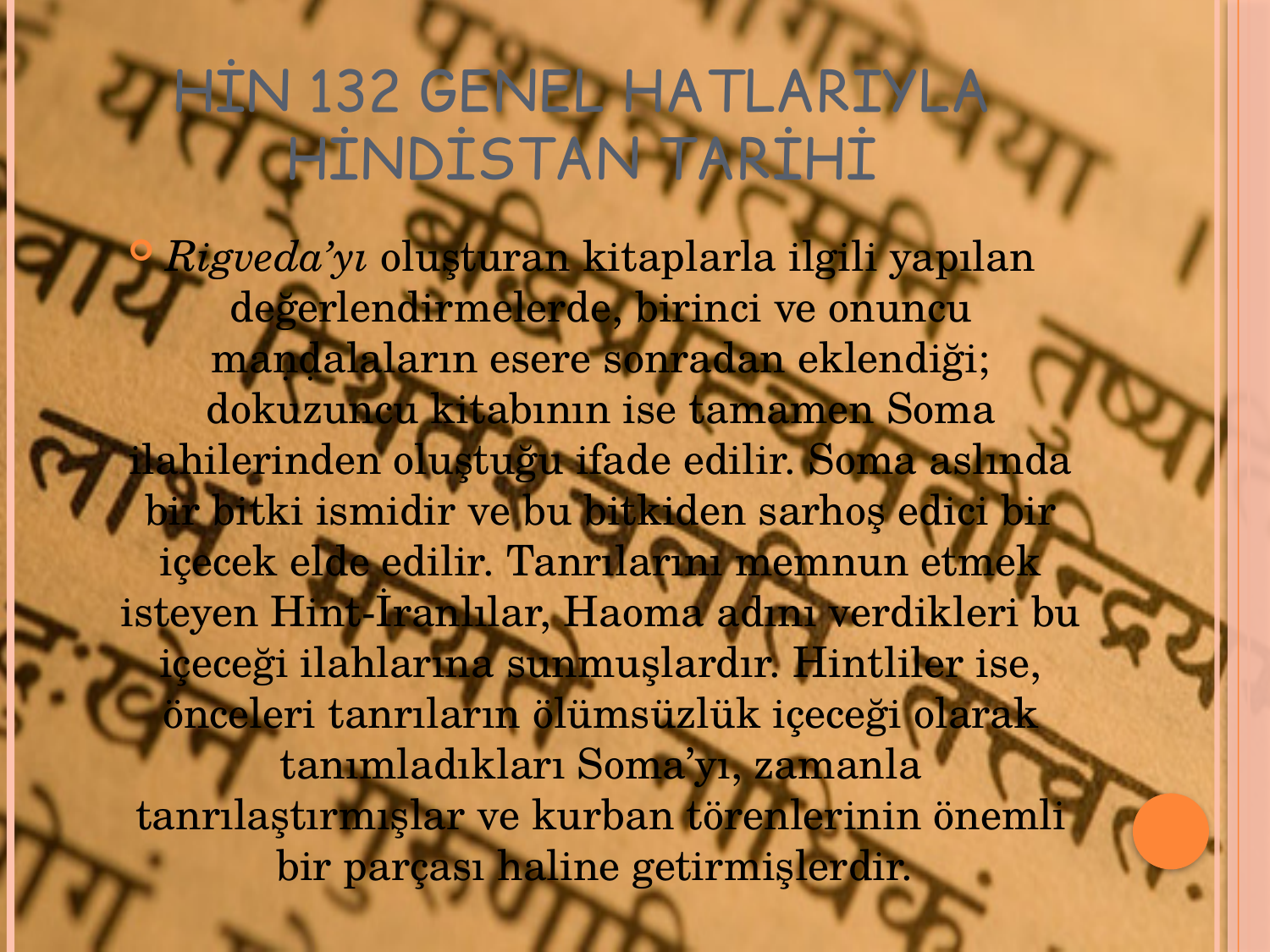

# HİN 132 GENEL HATLARIYLA HİNDİSTAN TARİHİ
Rigveda’yı oluşturan kitaplarla ilgili yapılan değerlendirmelerde, birinci ve onuncu maṇḍalaların esere sonradan eklendiği; dokuzuncu kitabının ise tamamen Soma ilahilerinden oluştuğu ifade edilir. Soma aslında bir bitki ismidir ve bu bitkiden sarhoş edici bir içecek elde edilir. Tanrılarını memnun etmek isteyen Hint-İranlılar, Haoma adını verdikleri bu içeceği ilahlarına sunmuşlardır. Hintliler ise, önceleri tanrıların ölümsüzlük içeceği olarak tanımladıkları Soma’yı, zamanla tanrılaştırmışlar ve kurban törenlerinin önemli bir parçası haline getirmişlerdir.